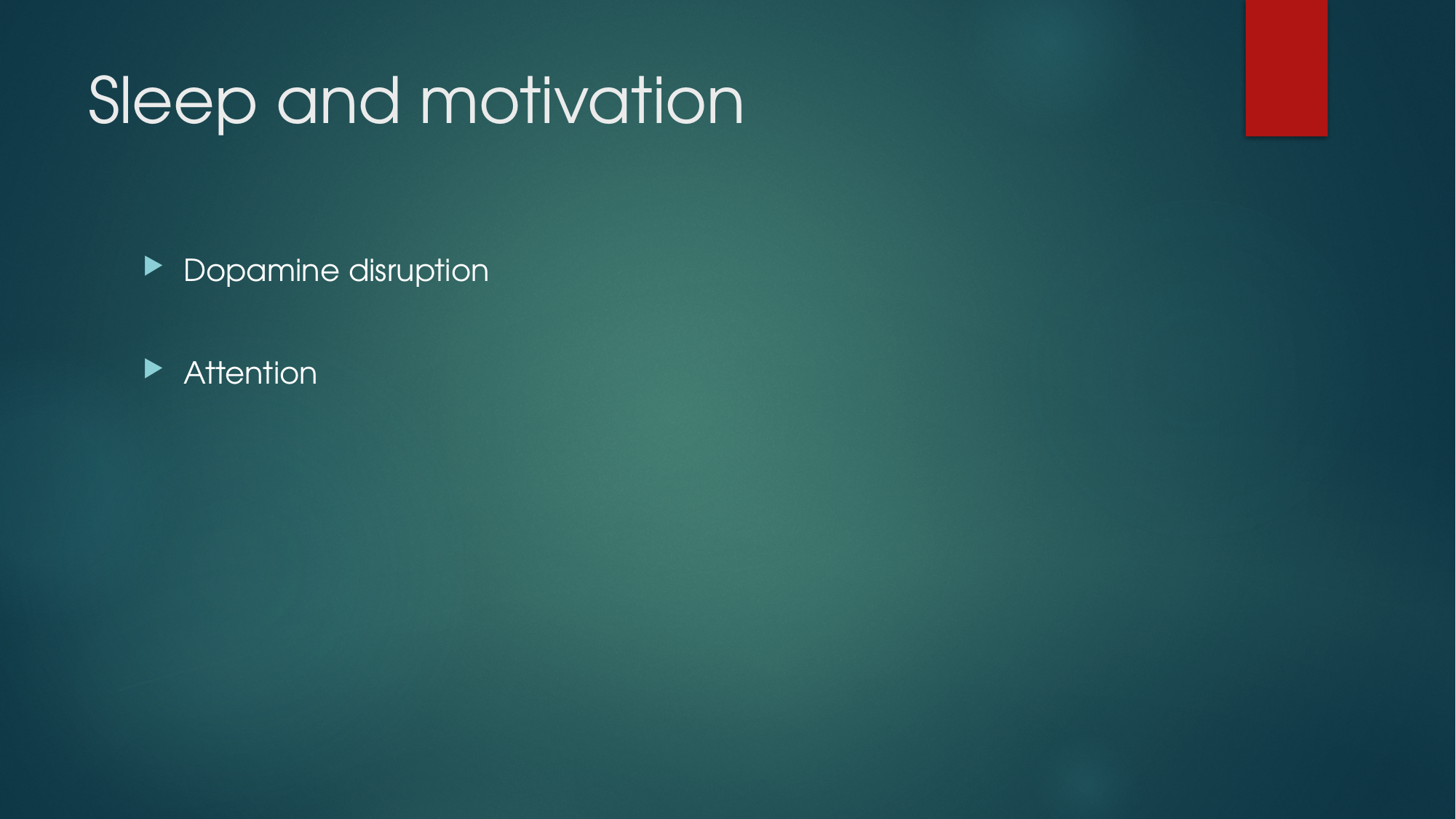

# Sleep and motivation
Dopamine disruption

Attention